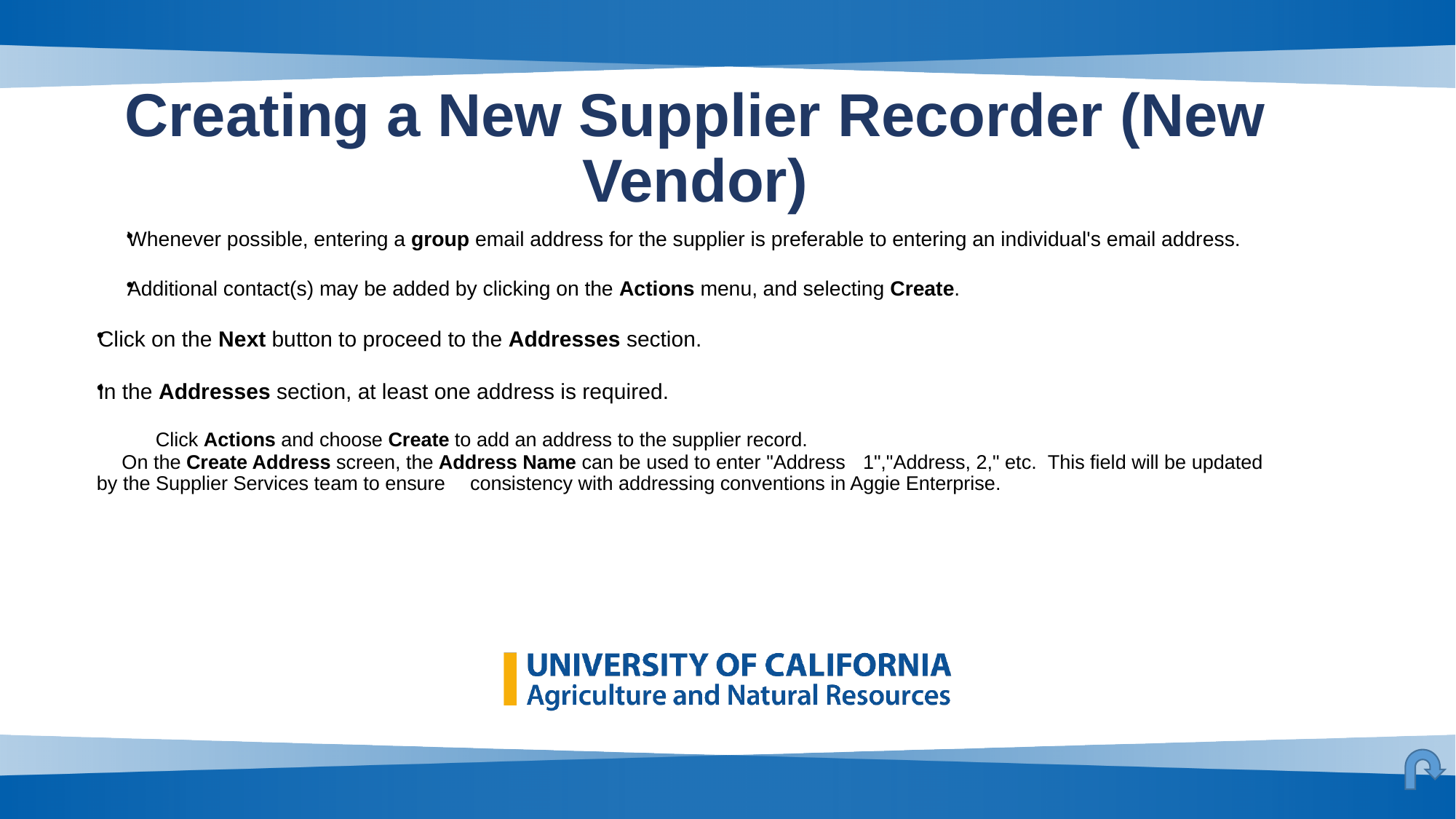

# Creating a New Supplier Recorder (New Vendor)
Whenever possible, entering a group email address for the supplier is preferable to entering an individual's email address.

Additional contact(s) may be added by clicking on the Actions menu, and selecting Create.
Click on the Next button to proceed to the Addresses section.
In the Addresses section, at least one address is required.

Click Actions and choose Create to add an address to the supplier record.
	 On the Create Address screen, the Address Name can be used to enter "Address 	1","Address, 2," etc.  This field will be updated by the Supplier Services team to ensure   	consistency with addressing conventions in Aggie Enterprise.